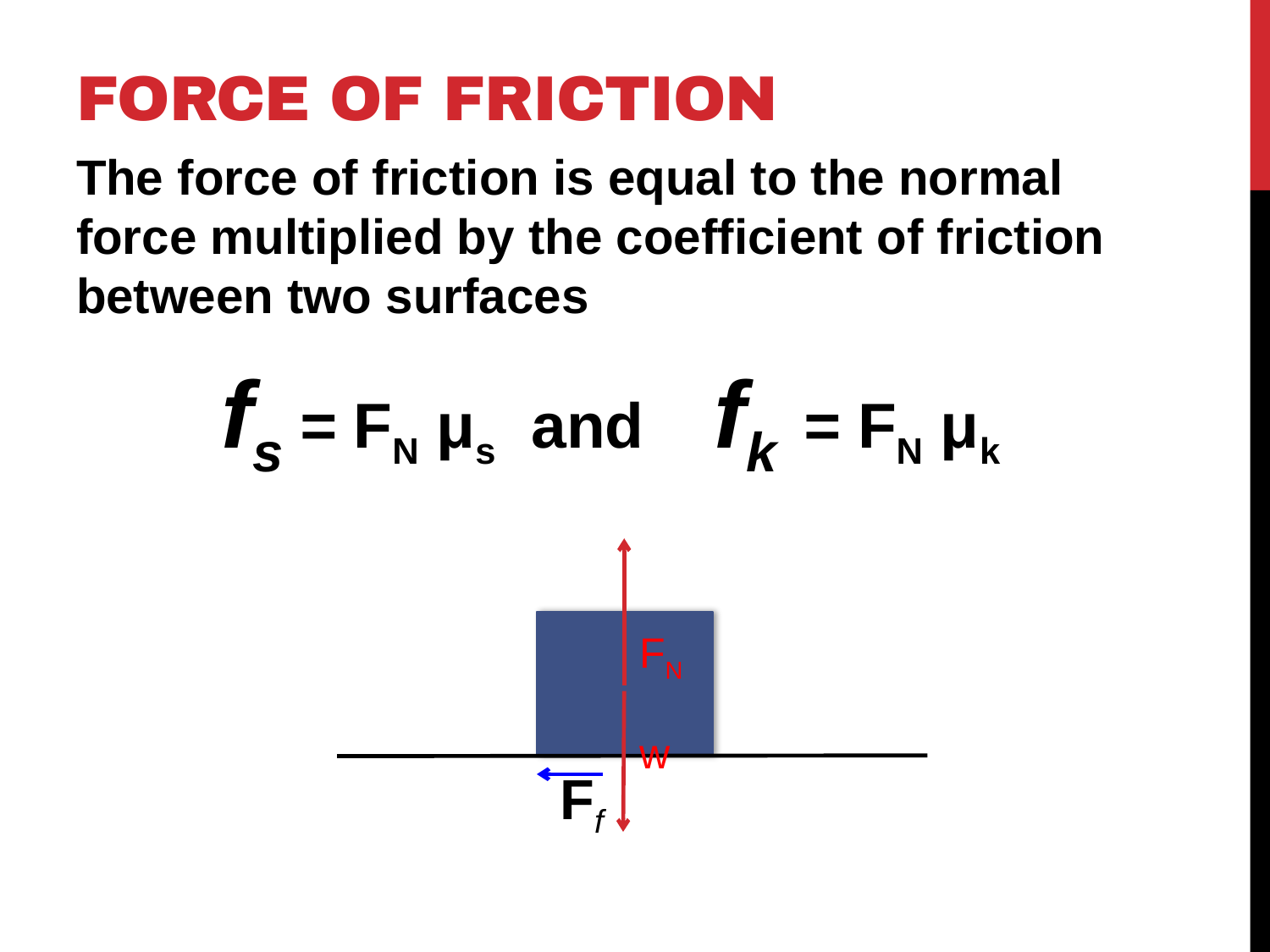

# Force of Friction
The force of friction is equal to the normal force multiplied by the coefficient of friction between two surfaces
        fs = FN μs  and    fk = FN μk

FN

w
Ff